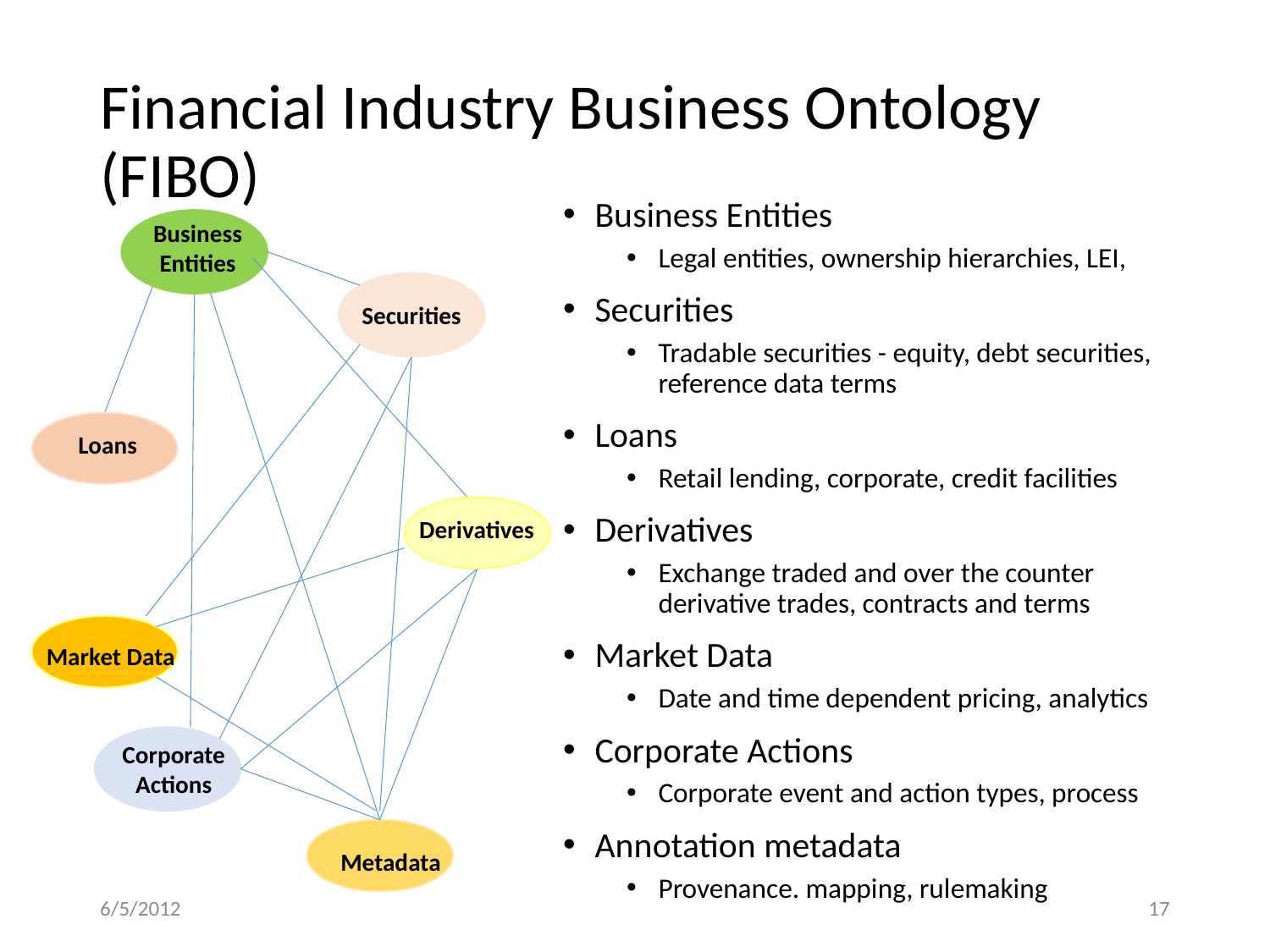

# Financial Industry Business Ontology (FIBO)
Business Entities
Legal entities, ownership hierarchies, LEI,
Securities
Tradable securities - equity, debt securities, reference data terms
Loans
Retail lending, corporate, credit facilities
Derivatives
Exchange traded and over the counter derivative trades, contracts and terms
Market Data
Date and time dependent pricing, analytics
Corporate Actions
Corporate event and action types, process
Annotation metadata
Provenance. mapping, rulemaking

Business Entities

Securities

  Loans

Derivatives

Corporate Actions

 Metadata

  Market Data
6/5/2012
17